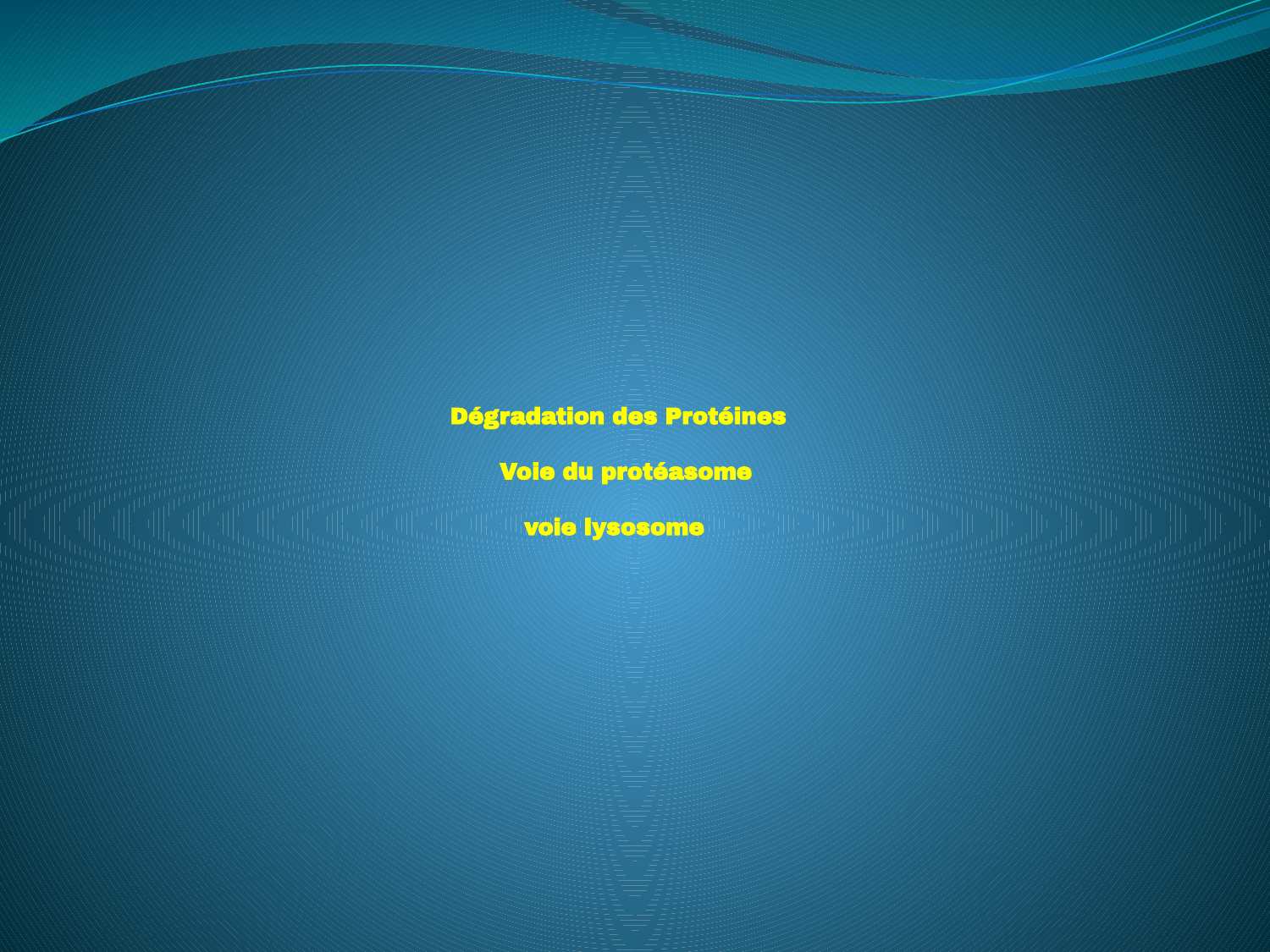

# Dégradation des Protéines Voie du protéasome voie lysosome